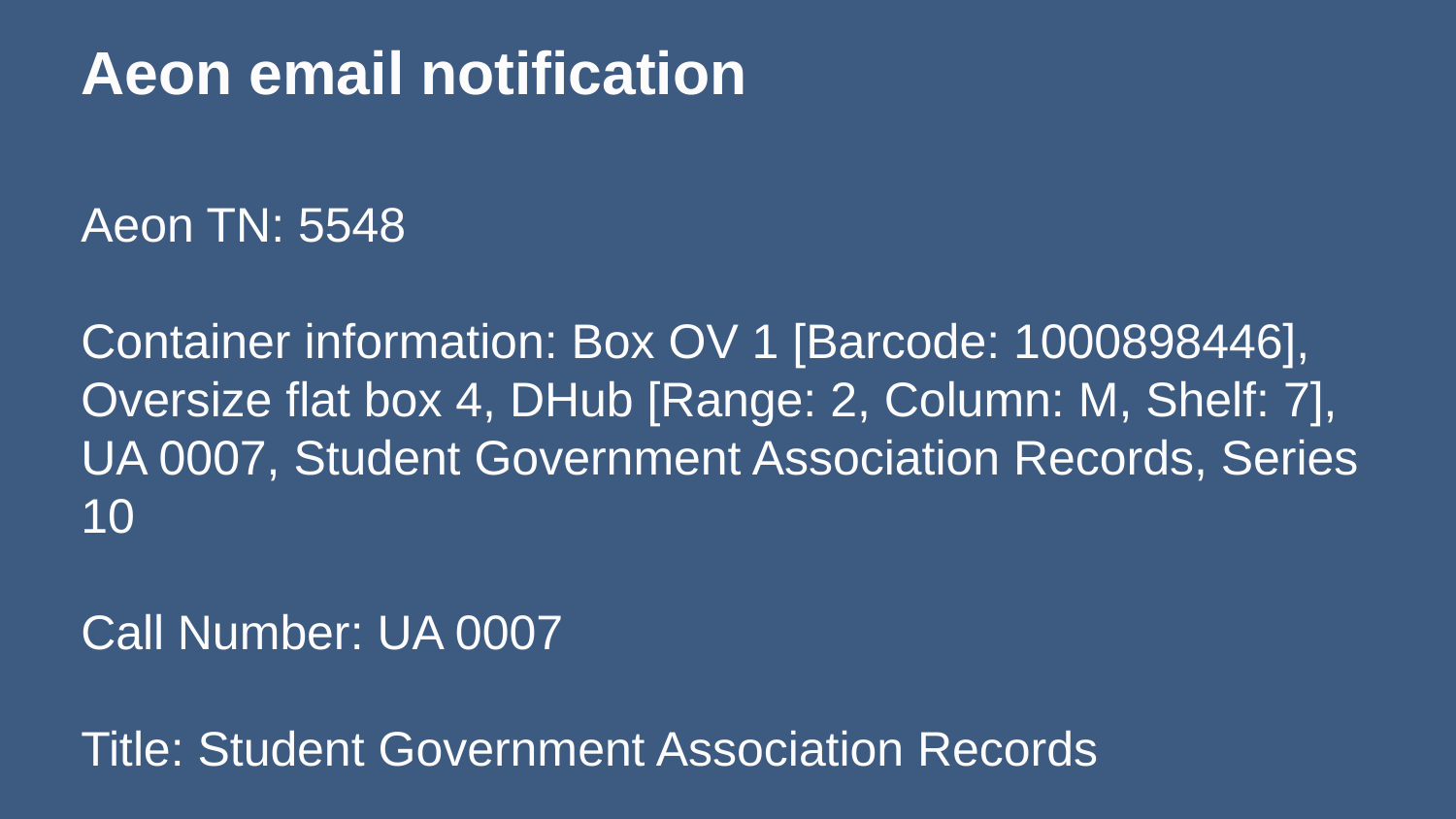

Aeon email notification

Aeon TN: 5548

Container information: Box OV 1 [Barcode: 1000898446], Oversize flat box 4, DHub [Range: 2, Column: M, Shelf: 7], UA 0007, Student Government Association Records, Series 10

Call Number: UA 0007

Title: Student Government Association Records